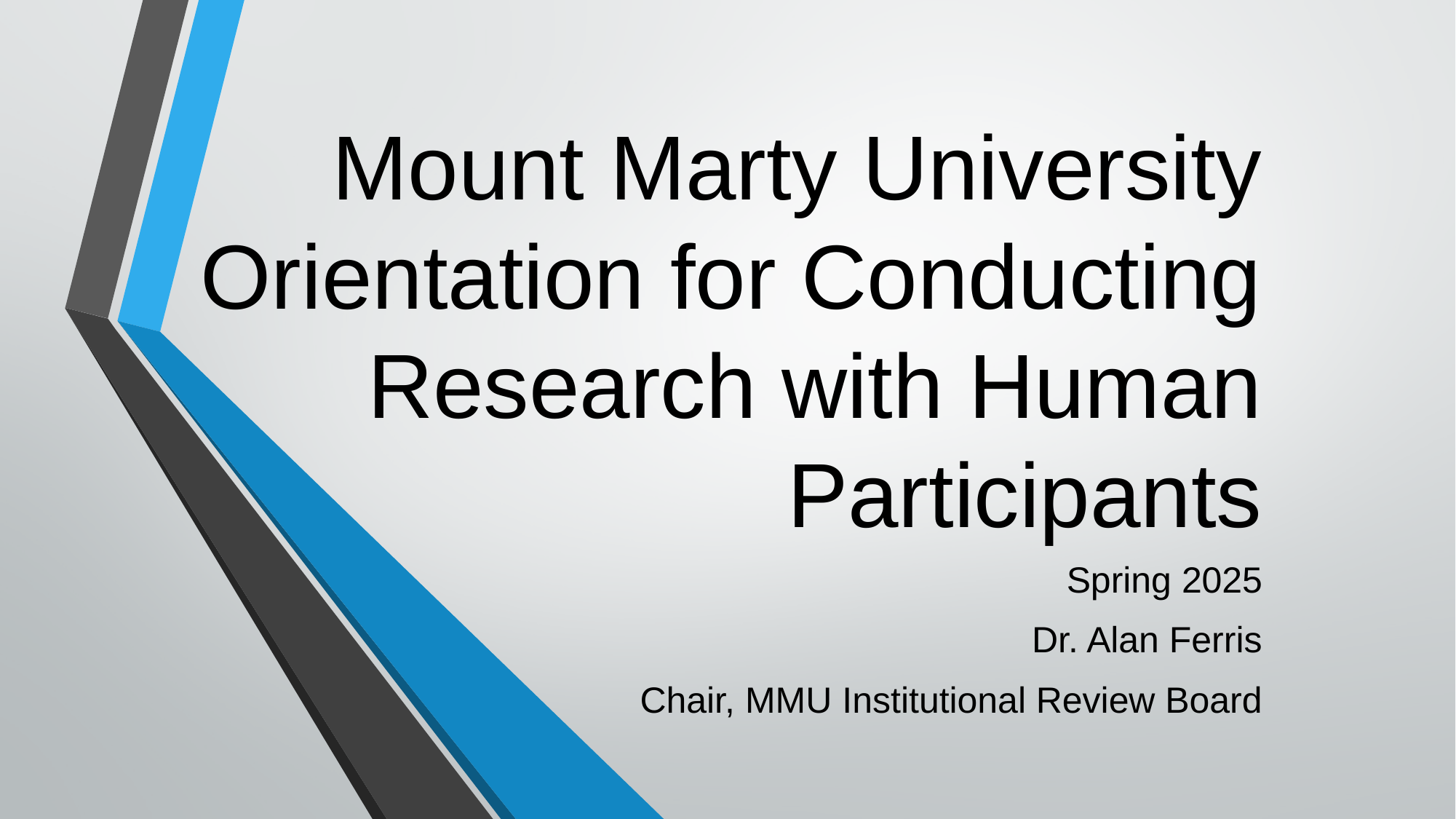

# Mount Marty University Orientation for Conducting Research with Human Participants
Spring 2025
Dr. Alan Ferris
Chair, MMU Institutional Review Board